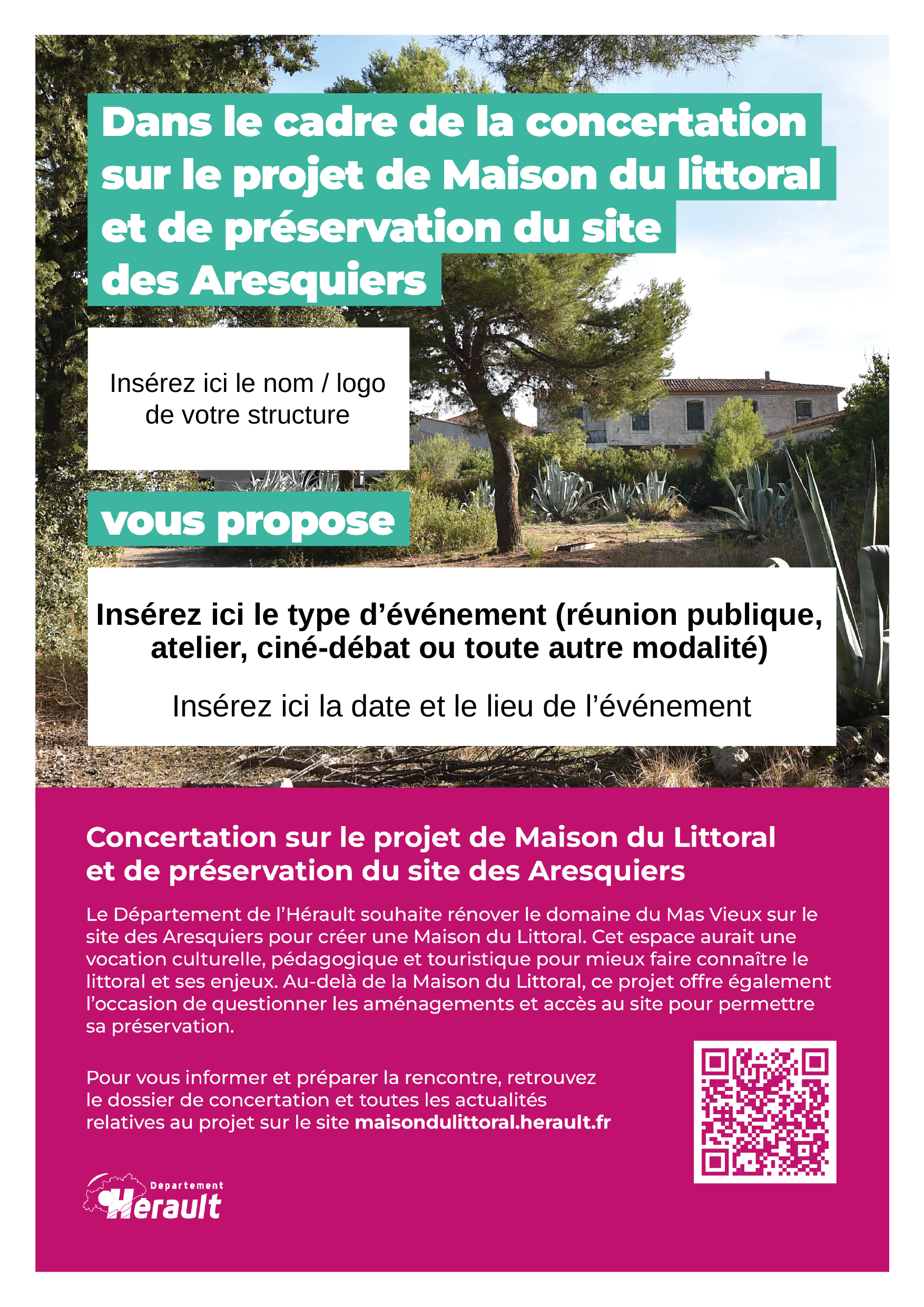

Insérez ici le nom / logo de votre structure
# Insérez ici le type d’événement (réunion publique, atelier, ciné-débat ou toute autre modalité)
Insérez ici la date et le lieu de l’événement